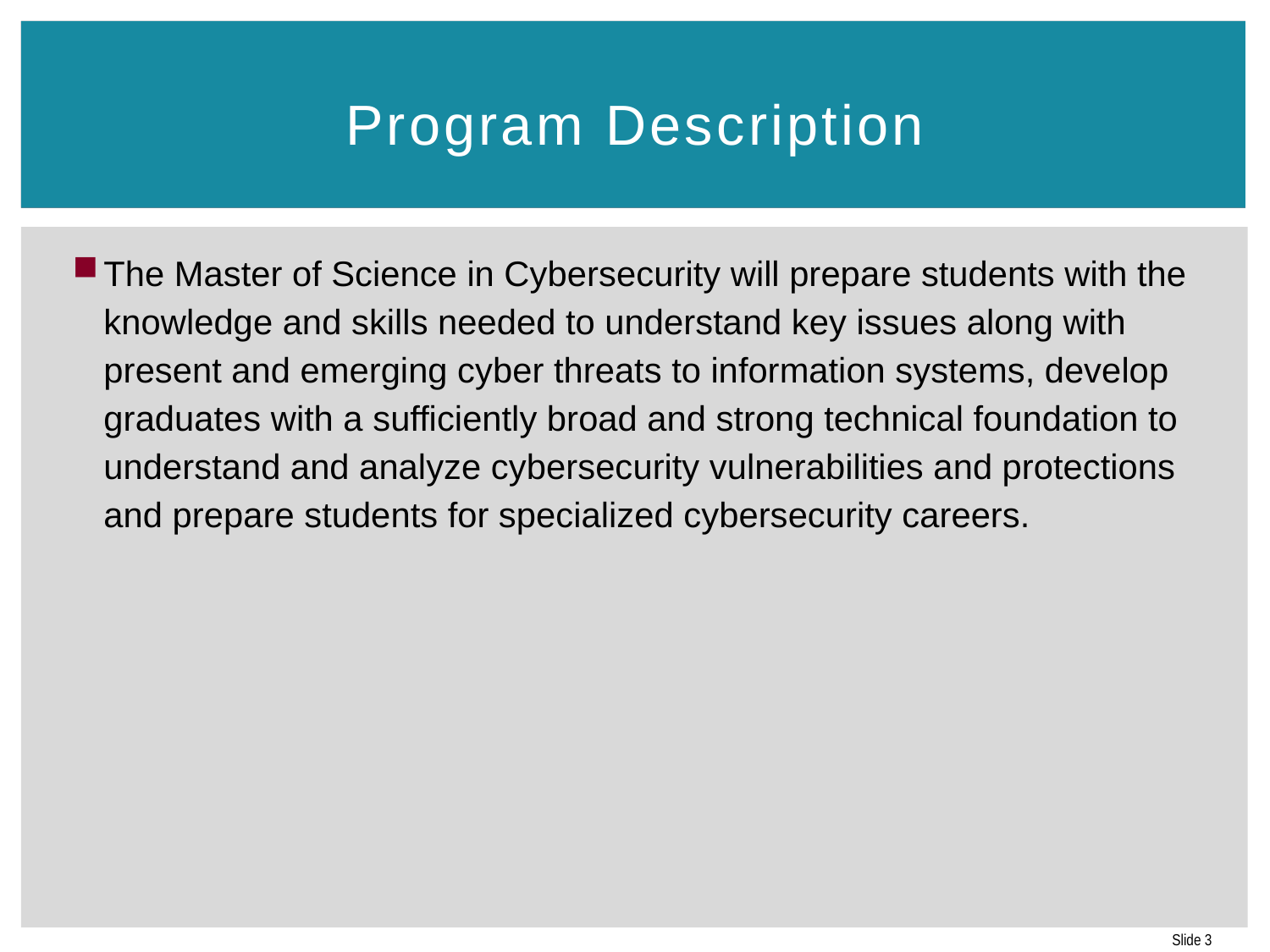

# Program Description
The Master of Science in Cybersecurity will prepare students with the knowledge and skills needed to understand key issues along with present and emerging cyber threats to information systems, develop graduates with a sufficiently broad and strong technical foundation to understand and analyze cybersecurity vulnerabilities and protections and prepare students for specialized cybersecurity careers.